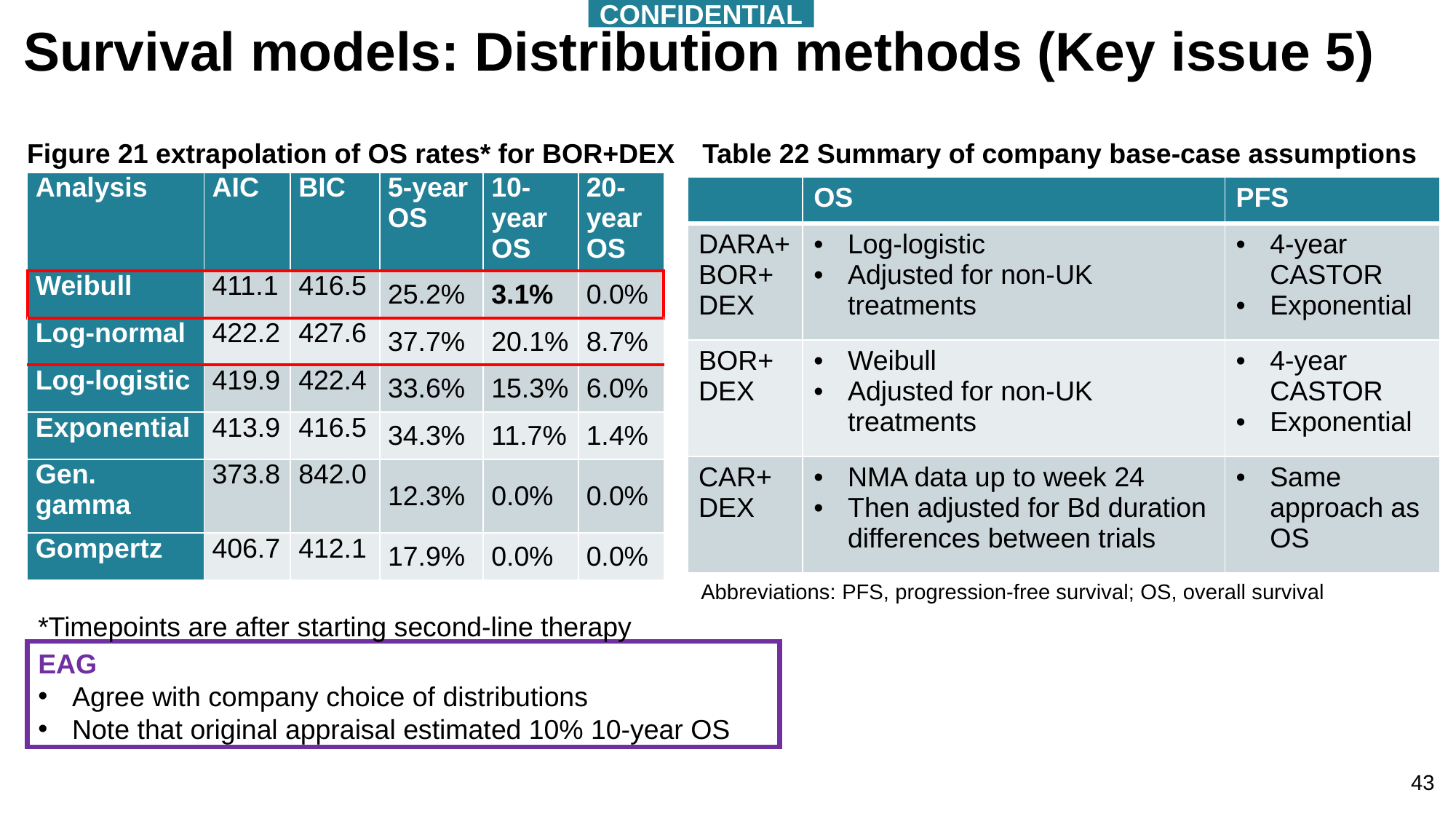

CONFIDENTIAL
# Survival models: Distribution methods (Key issue 5)
Figure 21 extrapolation of OS rates* for BOR+DEX
Table 22 Summary of company base-case assumptions
| Analysis | AIC | BIC | 5-year OS | 10-year OS | 20-year OS |
| --- | --- | --- | --- | --- | --- |
| Weibull | 411.1 | 416.5 | 25.2% | 3.1% | 0.0% |
| Log-normal | 422.2 | 427.6 | 37.7% | 20.1% | 8.7% |
| Log-logistic | 419.9 | 422.4 | 33.6% | 15.3% | 6.0% |
| Exponential | 413.9 | 416.5 | 34.3% | 11.7% | 1.4% |
| Gen. gamma | 373.8 | 842.0 | 12.3% | 0.0% | 0.0% |
| Gompertz | 406.7 | 412.1 | 17.9% | 0.0% | 0.0% |
|  | OS | PFS |
| --- | --- | --- |
| DARA+ BOR+ DEX | Log-logistic Adjusted for non-UK treatments | 4-year CASTOR Exponential |
| BOR+ DEX | Weibull Adjusted for non-UK treatments | 4-year CASTOR Exponential |
| CAR+ DEX | NMA data up to week 24 Then adjusted for Bd duration differences between trials | Same approach as OS |
Abbreviations: PFS, progression-free survival; OS, overall survival
*Timepoints are after starting second-line therapy
EAG
Agree with company choice of distributions
Note that original appraisal estimated 10% 10-year OS

43